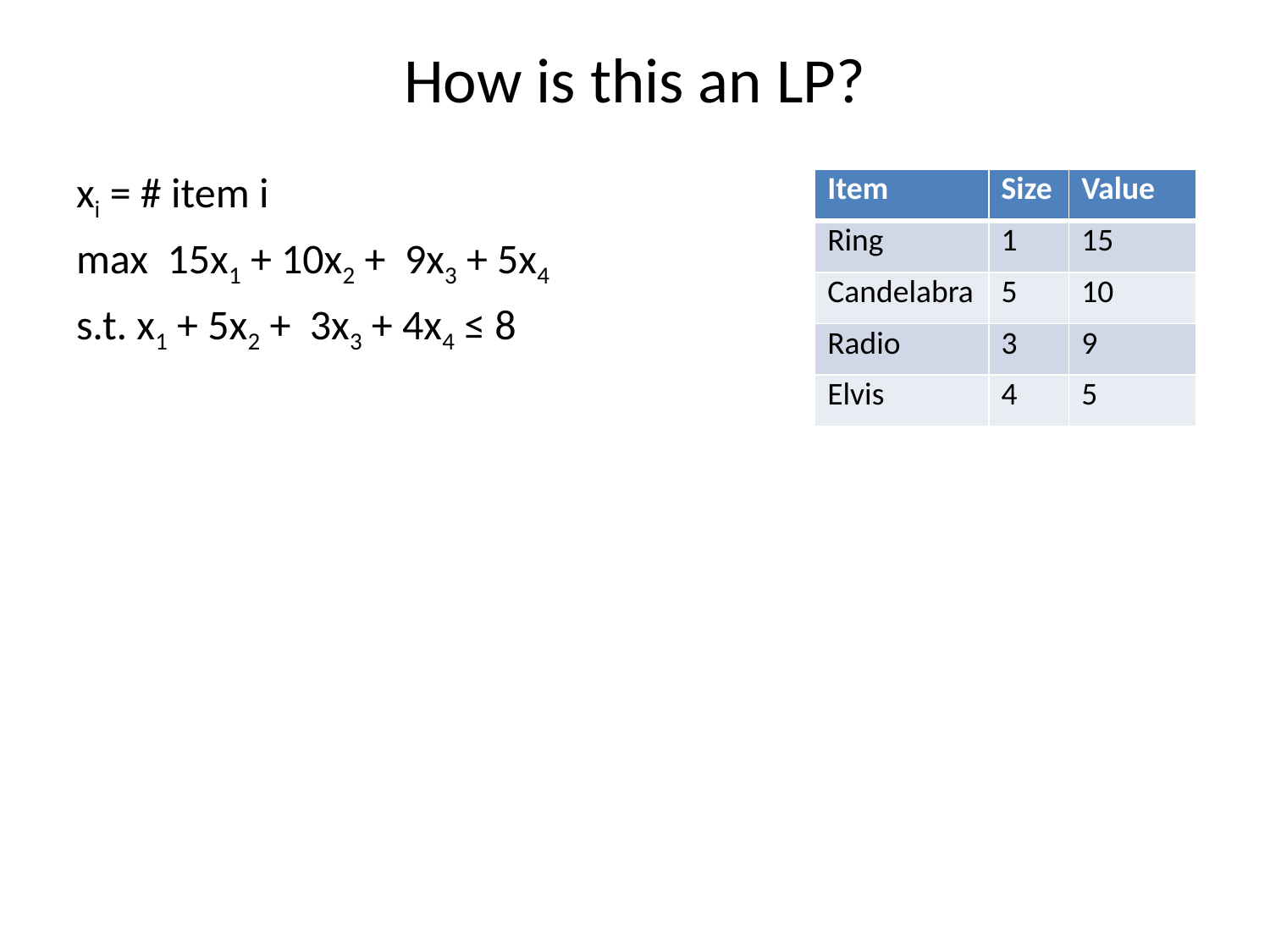

# How is this an LP?
xi = # item i
max  15x1 + 10x2 +  9x3 + 5x4
s.t. x1 + 5x2 +  3x3 + 4x4 ≤ 8
| Item | Size | Value |
| --- | --- | --- |
| Ring | 1 | 15 |
| Candelabra | 5 | 10 |
| Radio | 3 | 9 |
| Elvis | 4 | 5 |